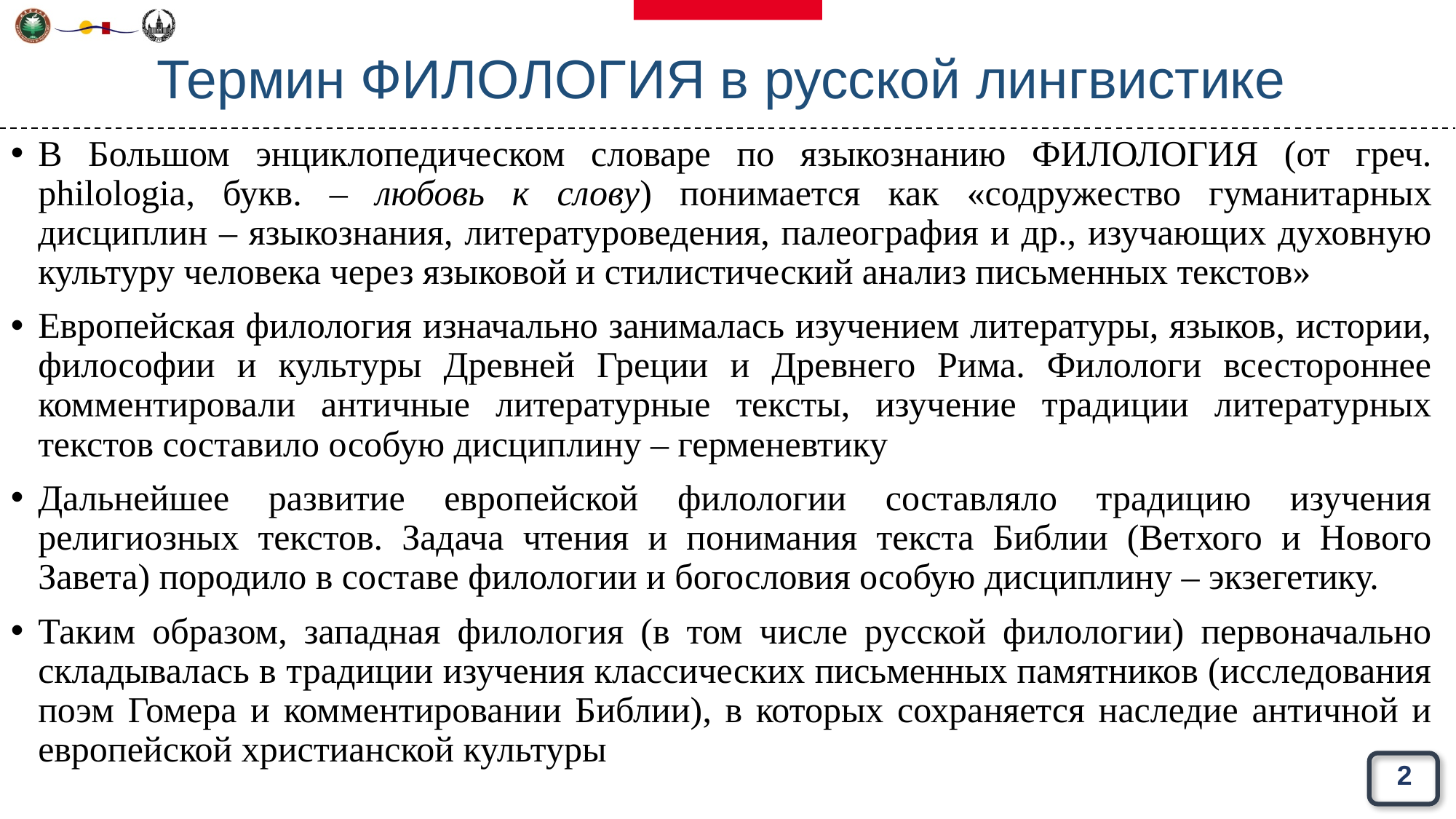

# Термин ФИЛОЛОГИЯ в русской лингвистике
В Большом энциклопедическом словаре по языкознанию ФИЛОЛОГИЯ (от греч. philologia, букв. – любовь к слову) понимается как «содружество гуманитарных дисциплин – языкознания, литературоведения, палеография и др., изучающих духовную культуру человека через языковой и стилистический анализ письменных текстов»
Европейская филология изначально занималась изучением литературы, языков, истории, философии и культуры Древней Греции и Древнего Рима. Филологи всестороннее комментировали античные литературные тексты, изучение традиции литературных текстов составило особую дисциплину – герменевтику
Дальнейшее развитие европейской филологии составляло традицию изучения религиозных текстов. Задача чтения и понимания текста Библии (Ветхого и Нового Завета) породило в составе филологии и богословия особую дисциплину – экзегетику.
Таким образом, западная филология (в том числе русской филологии) первоначально складывалась в традиции изучения классических письменных памятников (исследования поэм Гомера и комментировании Библии), в которых сохраняется наследие античной и европейской христианской культуры